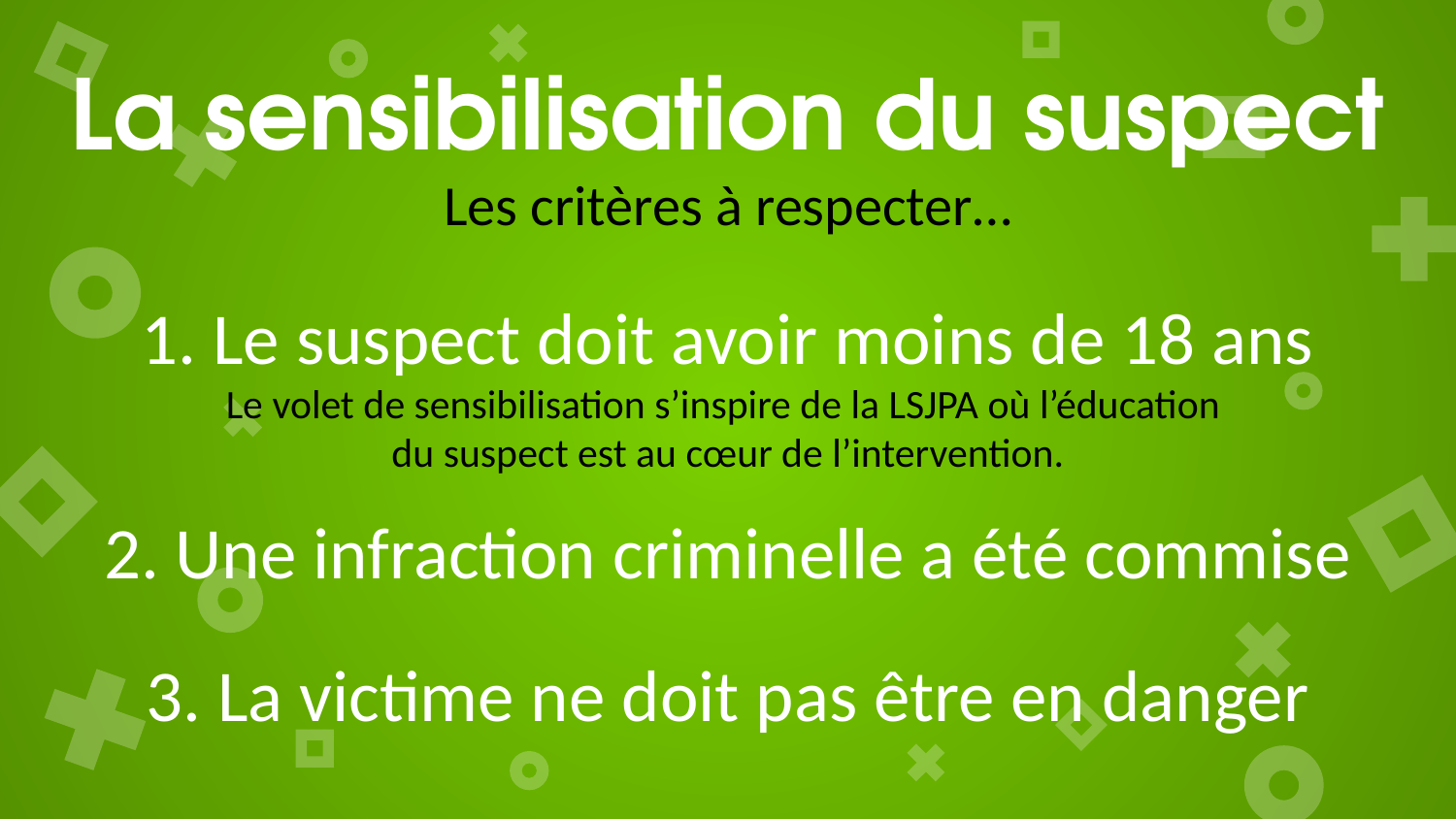

La sensibilisation du suspect
Les critères à respecter…
1. Le suspect doit avoir moins de 18 ans
Le volet de sensibilisation s’inspire de la LSJPA où l’éducation
du suspect est au cœur de l’intervention.
2. Une infraction criminelle a été commise
3. La victime ne doit pas être en danger